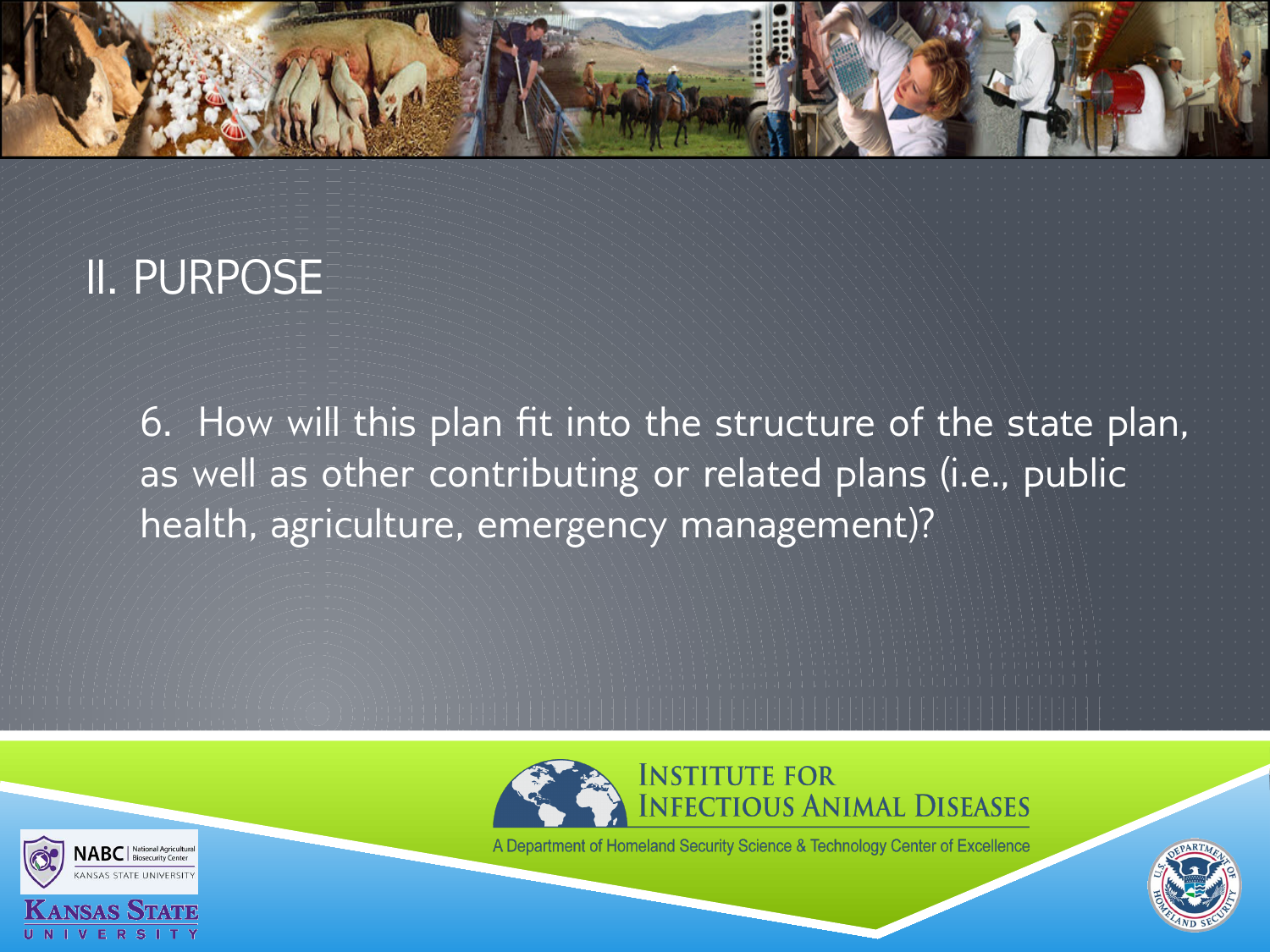

# II. PURPOSE
6.  How will this plan fit into the structure of the state plan, as well as other contributing or related plans (i.e., public health, agriculture, emergency management)?